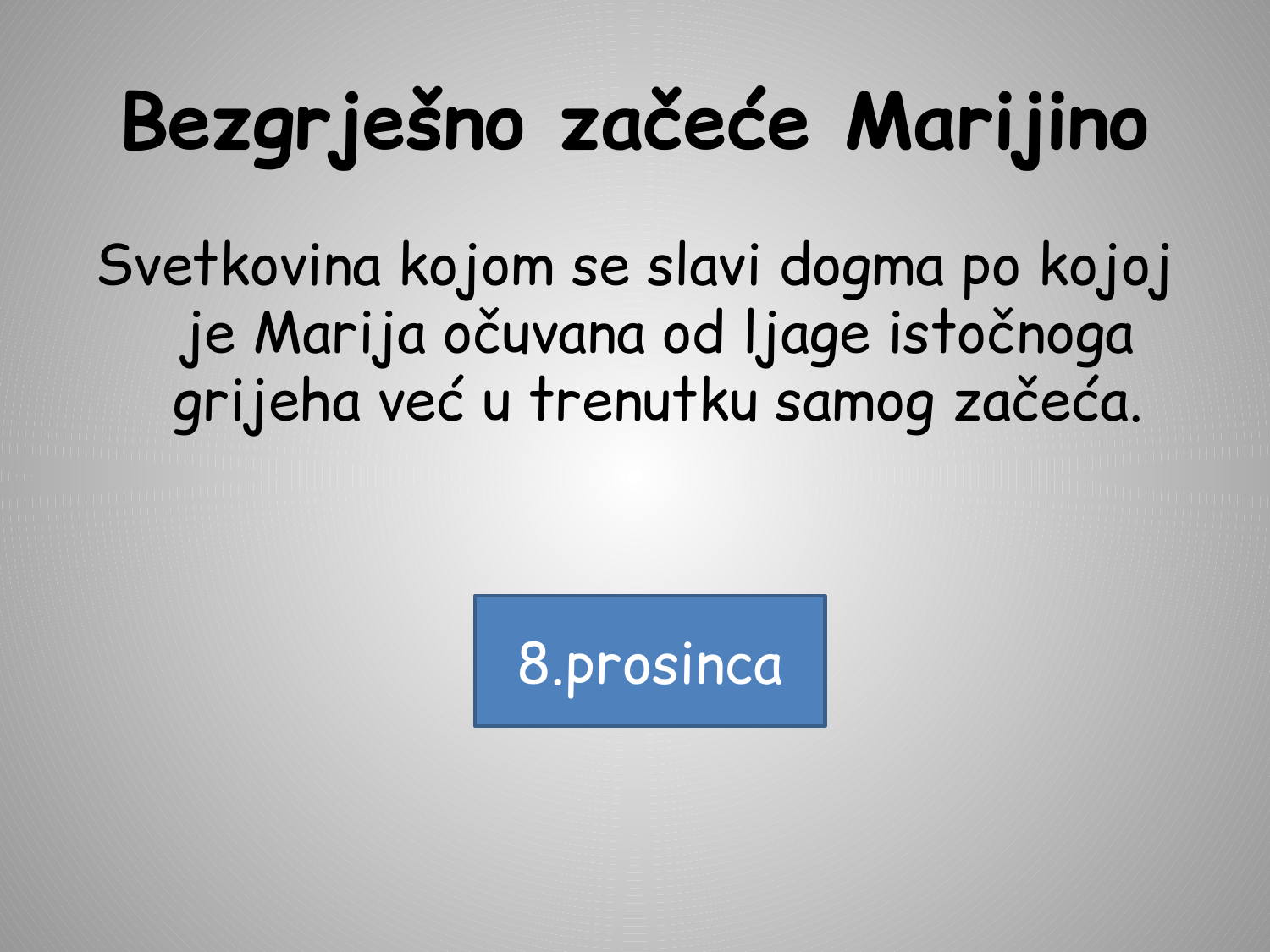

# Bezgrješno začeće Marijino
Svetkovina kojom se slavi dogma po kojoj je Marija očuvana od ljage istočnoga grijeha već u trenutku samog začeća.
8.prosinca